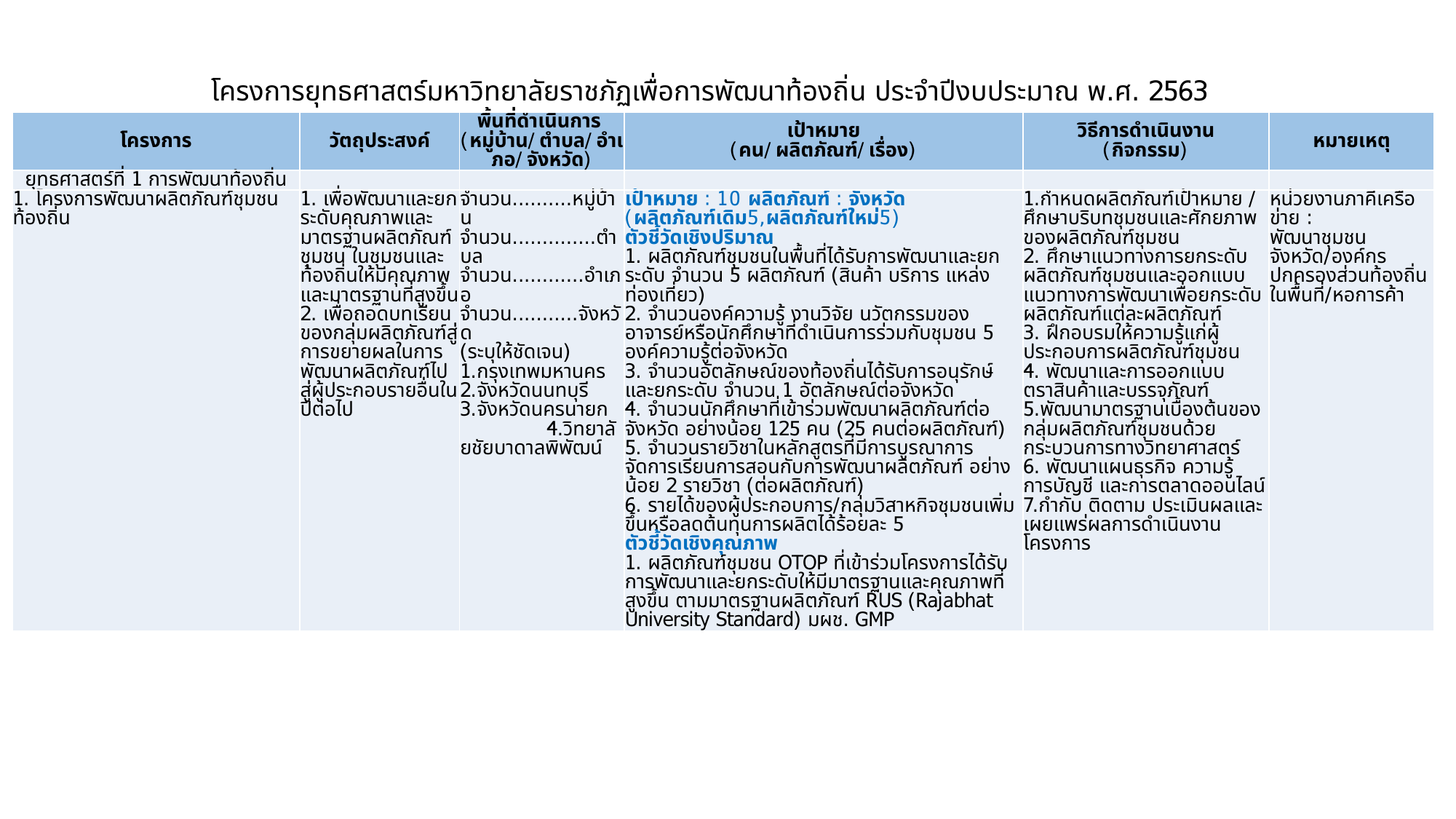

# โครงการยุทธศาสตร์มหาวิทยาลัยราชภัฏเพื่อการพัฒนาท้องถิ่น ประจำปีงบประมาณ พ.ศ. 2563
| โครงการ | วัตถุประสงค์ | พื้นที่ดำเนินการ (หมู่บ้าน/ตำบล/อำเภอ/จังหวัด) | เป้าหมาย (คน/ผลิตภัณฑ์/เรื่อง) | วิธีการดำเนินงาน (กิจกรรม) | หมายเหตุ |
| --- | --- | --- | --- | --- | --- |
| ยุทธศาสตร์ที่ 1 การพัฒนาท้องถิ่น |  |  |  |  |  |
| 1. โครงการพัฒนาผลิตภัณฑ์ชุมชนท้องถิ่น | 1. เพื่อพัฒนาและยกระดับคุณภาพและมาตรฐานผลิตภัณฑ์ชุมชน ในชุมชนและท้องถิ่นให้มีคุณภาพและมาตรฐานที่สูงขึ้น 2. เพื่อถอดบทเรียนของกลุ่มผลิตภัณฑ์สู่การขยายผลในการพัฒนาผลิตภัณฑ์ไปสู่ผู้ประกอบรายอื่นในปีต่อไป | จำนวน..........หมู่บ้าน จำนวน..............ตำบล จำนวน............อำเภอ จำนวน...........จังหวัด (ระบุให้ชัดเจน) 1.กรุงเทพมหานคร 2.จังหวัดนนทบุรี 3.จังหวัดนครนายก 4.วิทยาลัยชัยบาดาลพิพัฒน์ | เป้าหมาย : 10 ผลิตภัณฑ์ : จังหวัด (ผลิตภัณฑ์เดิม5,ผลิตภัณฑ์ใหม่5) ตัวชี้วัดเชิงปริมาณ 1. ผลิตภัณฑ์ชุมชนในพื้นที่ได้รับการพัฒนาและยกระดับ จำนวน 5 ผลิตภัณฑ์ (สินค้า บริการ แหล่งท่องเที่ยว) 2. จำนวนองค์ความรู้ งานวิจัย นวัตกรรมของอาจารย์หรือนักศึกษาที่ดำเนินการร่วมกับชุมชน 5 องค์ความรู้ต่อจังหวัด 3. จำนวนอัตลักษณ์ของท้องถิ่นได้รับการอนุรักษ์และยกระดับ จำนวน 1 อัตลักษณ์ต่อจังหวัด 4. จำนวนนักศึกษาที่เข้าร่วมพัฒนาผลิตภัณฑ์ต่อจังหวัด อย่างน้อย 125 คน (25 คนต่อผลิตภัณฑ์) 5. จำนวนรายวิชาในหลักสูตรที่มีการบูรณาการจัดการเรียนการสอนกับการพัฒนาผลิตภัณฑ์ อย่างน้อย 2 รายวิชา (ต่อผลิตภัณฑ์) 6. รายได้ของผู้ประกอบการ/กลุ่มวิสาหกิจชุมชนเพิ่มขึ้นหรือลดต้นทุนการผลิตได้ร้อยละ 5 ตัวชี้วัดเชิงคุณภาพ 1. ผลิตภัณฑ์ชุมชน OTOP ที่เข้าร่วมโครงการได้รับการพัฒนาและยกระดับให้มีมาตรฐานและคุณภาพที่สูงขึ้น ตามมาตรฐานผลิตภัณฑ์ RUS (Rajabhat University Standard) มผช. GMP | 1.กำหนดผลิตภัณฑ์เป้าหมาย / ศึกษาบริบทชุมชนและศักยภาพของผลิตภัณฑ์ชุมชน 2. ศึกษาแนวทางการยกระดับผลิตภัณฑ์ชุมชนและออกแบบแนวทางการพัฒนาเพื่อยกระดับผลิตภัณฑ์แต่ละผลิตภัณฑ์ 3. ฝึกอบรมให้ความรู้แก่ผู้ประกอบการผลิตภัณฑ์ชุมชน 4. พัฒนาและการออกแบบตราสินค้าและบรรจุภัณฑ์ 5.พัฒนามาตรฐานเบื้องต้นของกลุ่มผลิตภัณฑ์ชุมชนด้วยกระบวนการทางวิทยาศาสตร์ 6. พัฒนาแผนธุรกิจ ความรู้ การบัญชี และการตลาดออนไลน์ 7.กำกับ ติดตาม ประเมินผลและเผยแพร่ผลการดำเนินงานโครงการ | หน่วยงานภาคีเครือข่าย : พัฒนาชุมชนจังหวัด/องค์กรปกครองส่วนท้องถิ่นในพื้นที่/หอการค้า |